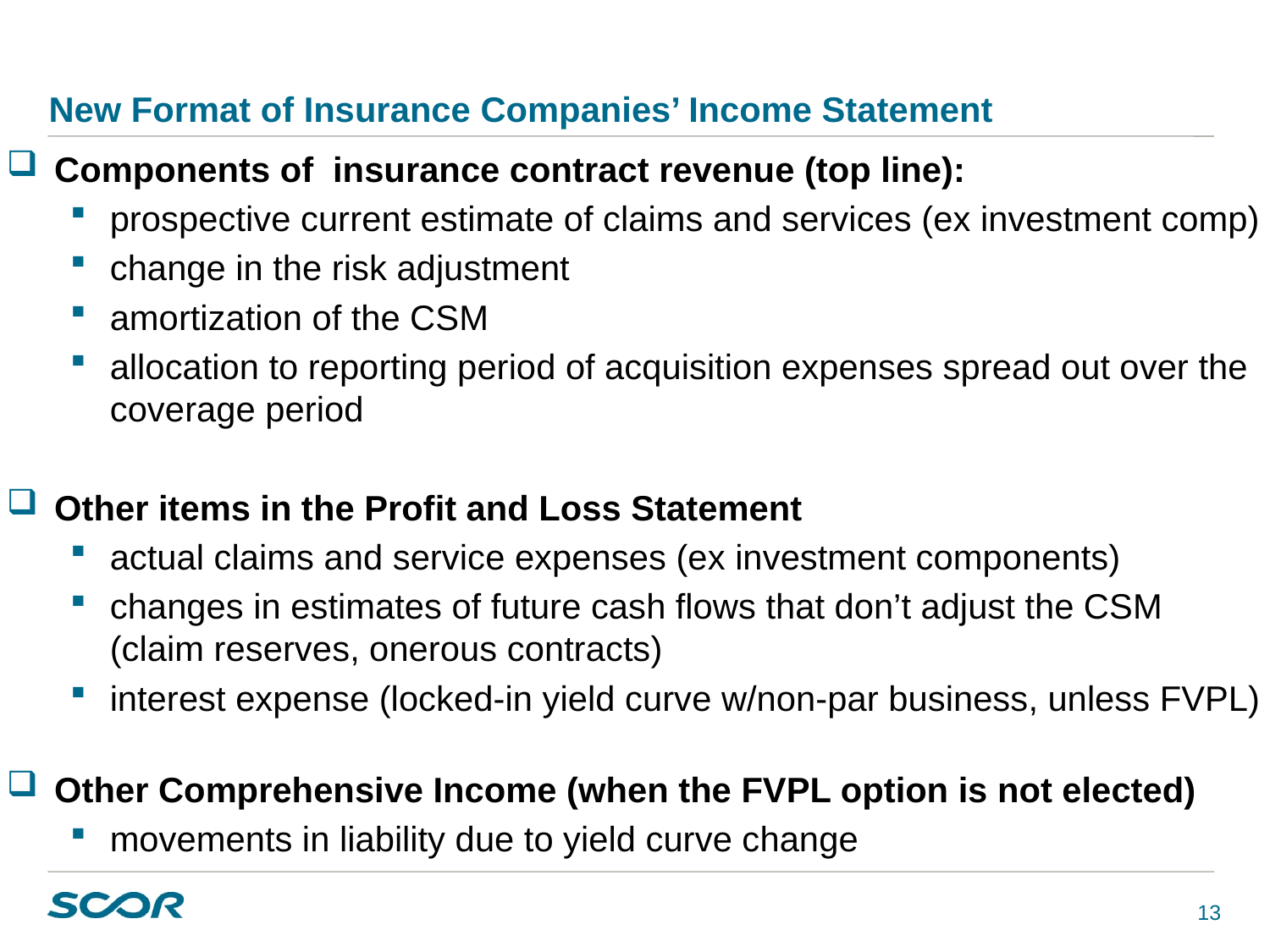

# New Format of Insurance Companies’ Income Statement
Components of  insurance contract revenue (top line):
prospective current estimate of claims and services (ex investment comp)
change in the risk adjustment
amortization of the CSM
allocation to reporting period of acquisition expenses spread out over the coverage period

Other items in the Profit and Loss Statement
actual claims and service expenses (ex investment components)
changes in estimates of future cash flows that don’t adjust the CSM
(claim reserves, onerous contracts)
interest expense (locked-in yield curve w/non-par business, unless FVPL)
Other Comprehensive Income (when the FVPL option is not elected)
movements in liability due to yield curve change